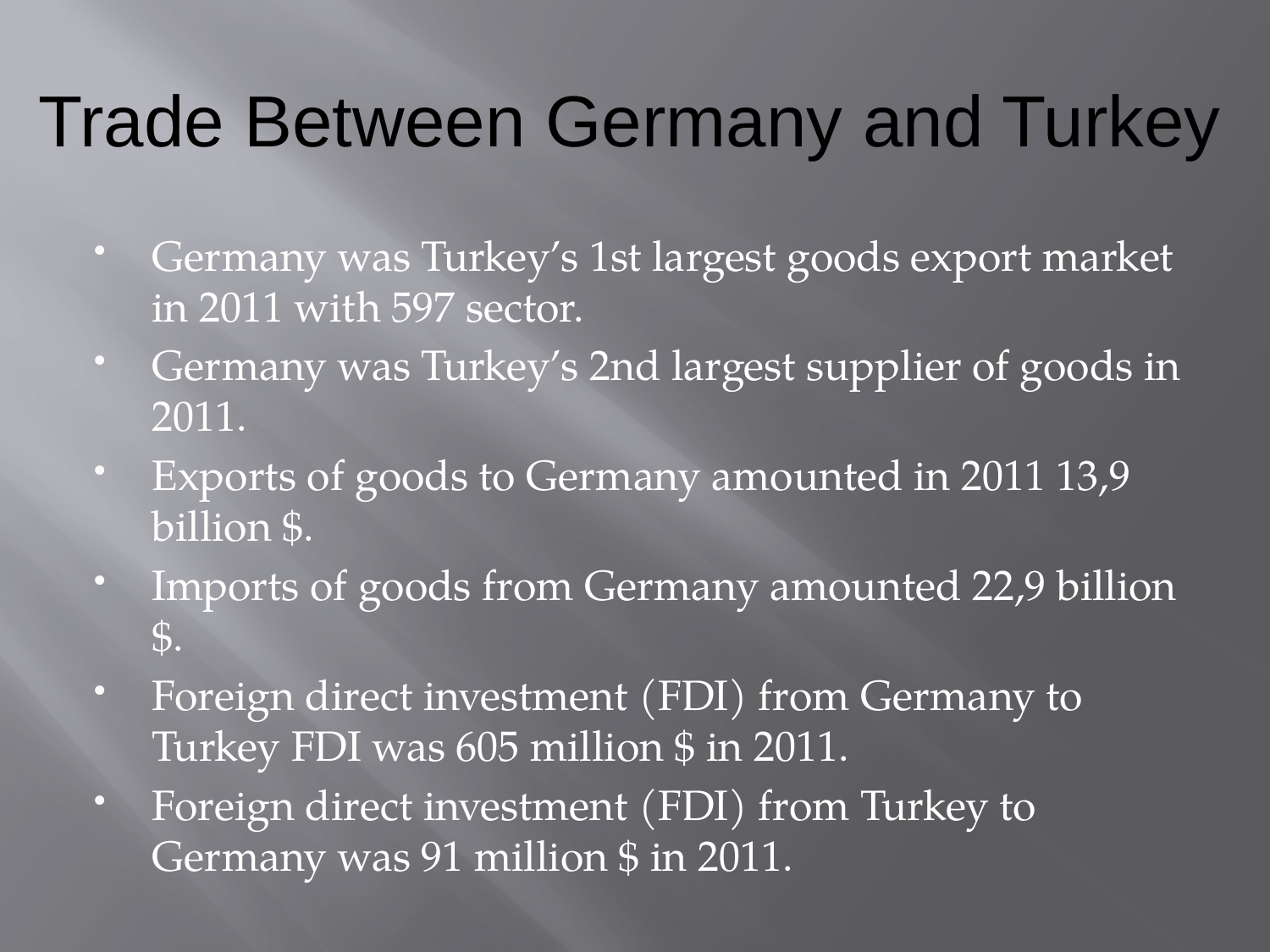

# Trade Between Germany and Turkey
Germany was Turkey’s 1st largest goods export market in 2011 with 597 sector.
Germany was Turkey’s 2nd largest supplier of goods in 2011.
Exports of goods to Germany amounted in 2011 13,9 billion $.
Imports of goods from Germany amounted 22,9 billion $.
Foreign direct investment (FDI) from Germany to Turkey FDI was 605 million $ in 2011.
Foreign direct investment (FDI) from Turkey to Germany was 91 million $ in 2011.